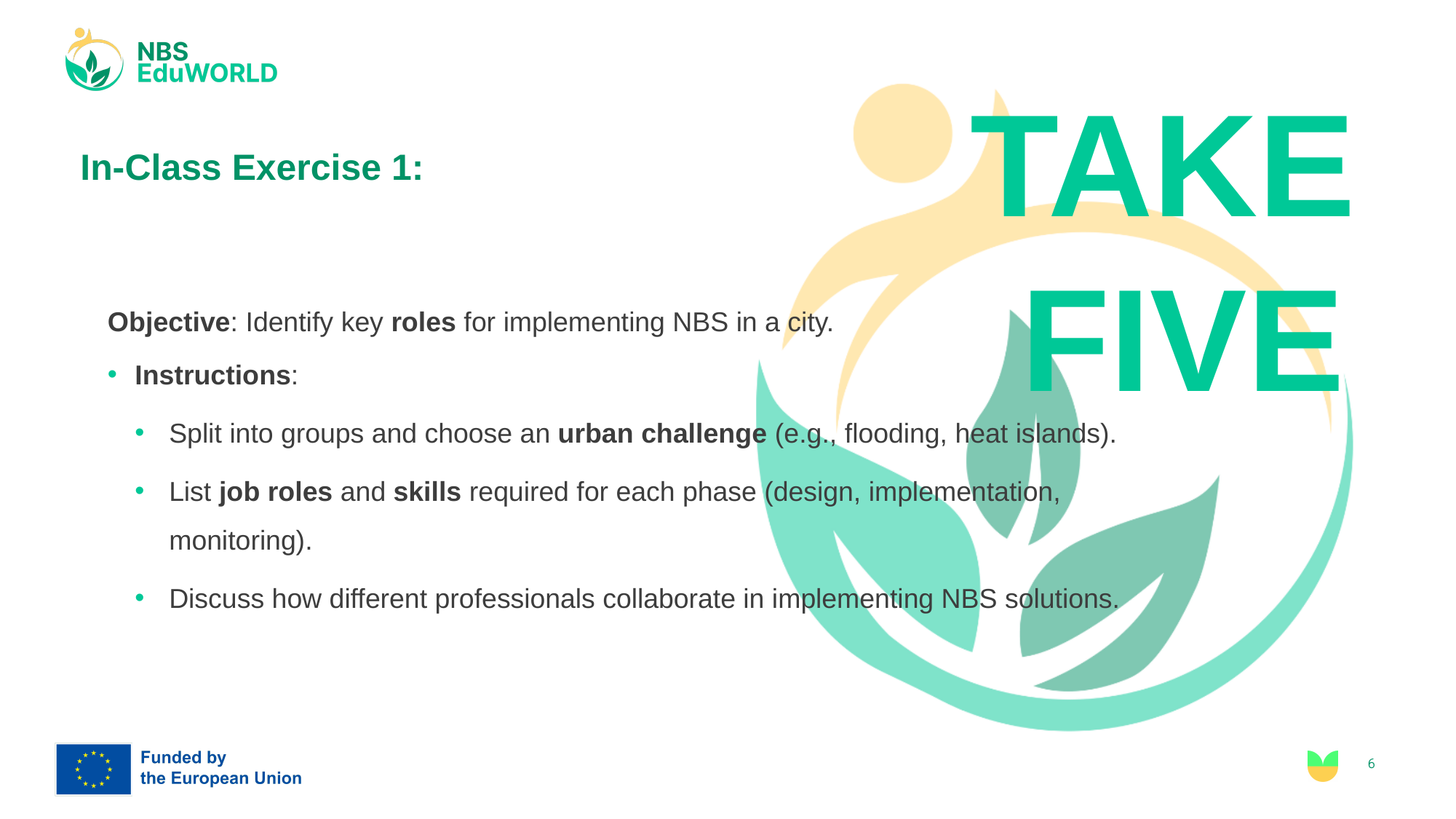

TAKE
FIVE
# In-Class Exercise 1:
Objective: Identify key roles for implementing NBS in a city.
Instructions:
Split into groups and choose an urban challenge (e.g., flooding, heat islands).
List job roles and skills required for each phase (design, implementation, monitoring).
Discuss how different professionals collaborate in implementing NBS solutions.
6